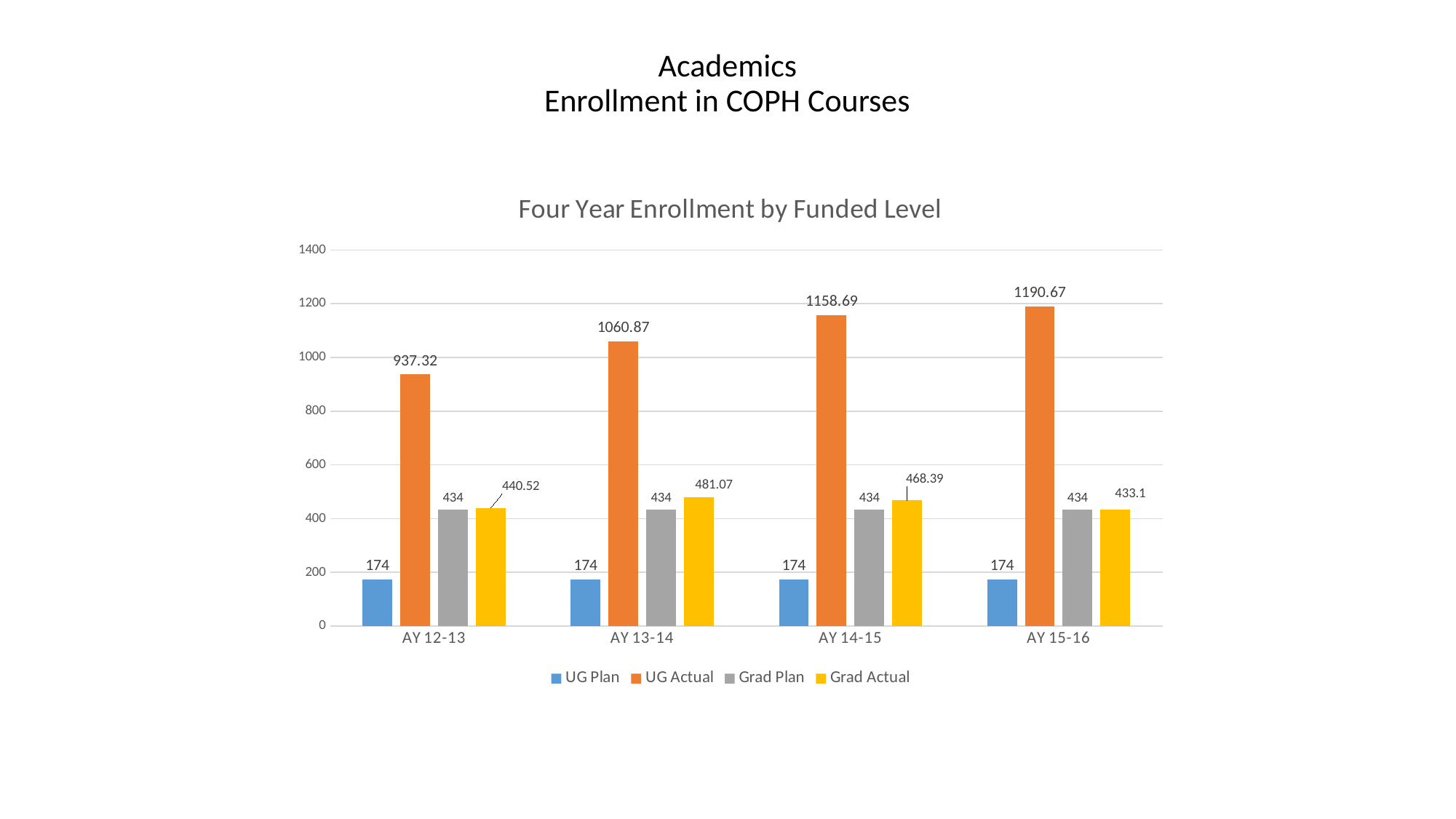

# Academics Enrollment in COPH Courses

### Chart: Four Year Enrollment by Funded Level

| Category | UG Plan | UG Actual | Grad Plan | Grad Actual |
|---|---|---|---|---|
| AY 12-13 | 174.0 | 937.32 | 434.0 | 440.52 |
| AY 13-14 | 174.0 | 1060.87 | 434.0 | 481.07 |
| AY 14-15 | 174.0 | 1158.69 | 434.0 | 468.39 |
| AY 15-16 | 174.0 | 1190.67 | 434.0 | 433.1 |